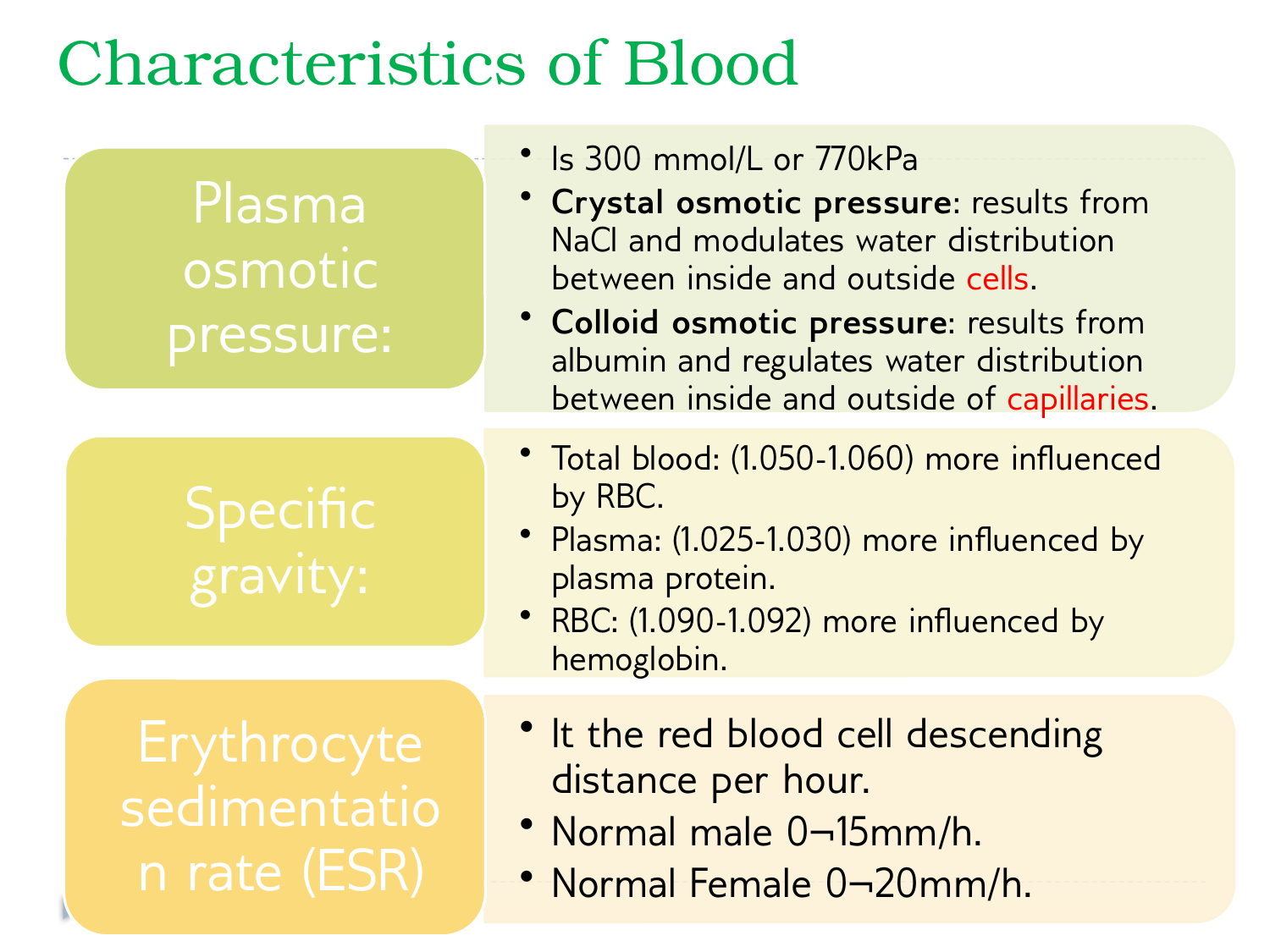

# Characteristics of Blood

Is 300 mmol/L or 770kPa
Crystal osmotic pressure: results from NaCl and modulates water distribution between inside and outside cells.
Colloid osmotic pressure: results from albumin and regulates water distribution between inside and outside of capillaries.

Plasma osmotic pressure:

Total blood: (1.050-1.060) more influenced by RBC.
Plasma: (1.025-1.030) more influenced by plasma protein.
RBC: (1.090-1.092) more influenced by hemoglobin.

Specific gravity:
It the red blood cell descending distance per hour.
Normal male 0¬15mm/h.
Normal Female 0¬20mm/h.
Erythrocyte sedimentation rate (ESR)
5